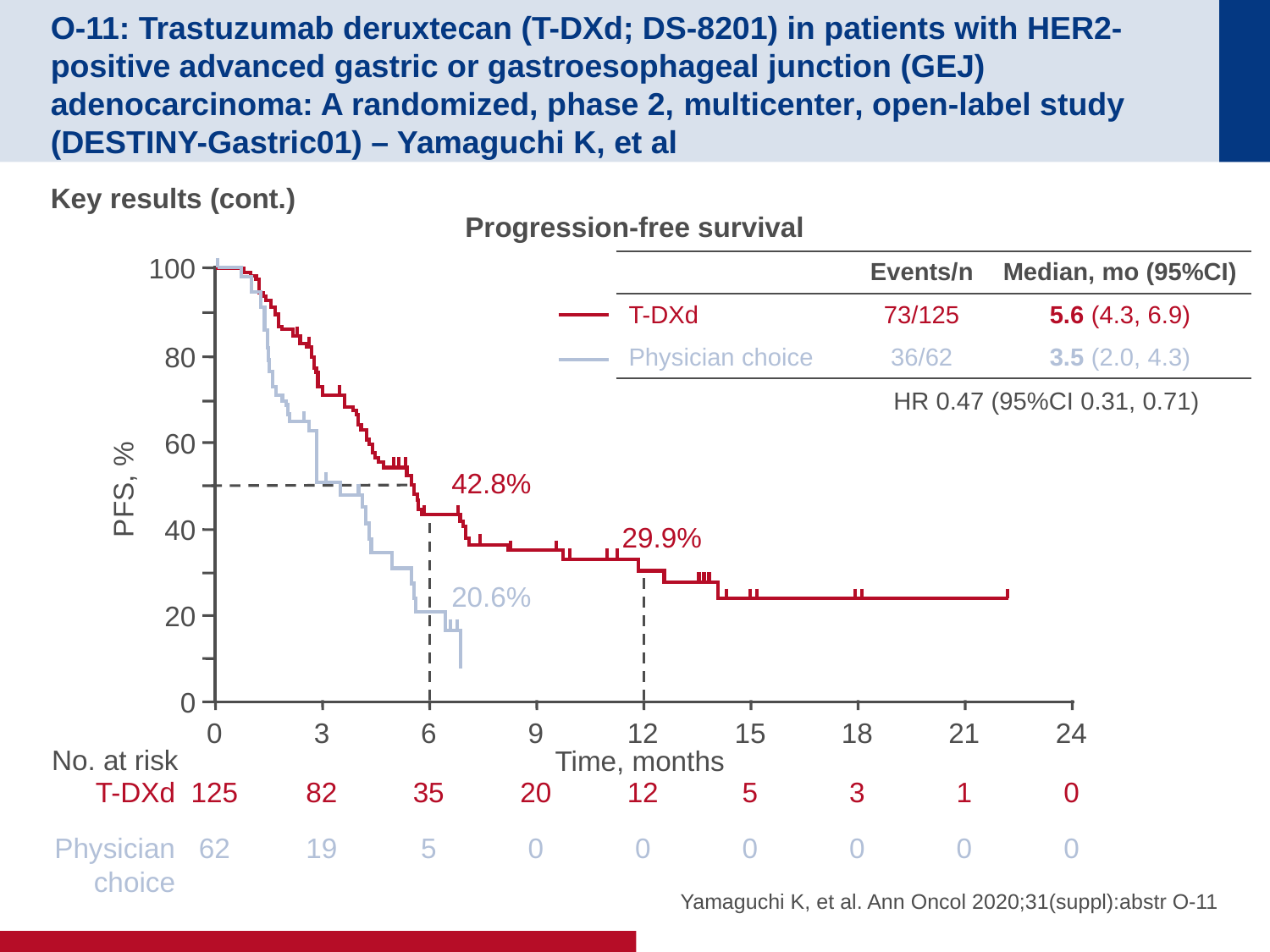

# O-11: Trastuzumab deruxtecan (T-DXd; DS-8201) in patients with HER2-positive advanced gastric or gastroesophageal junction (GEJ) adenocarcinoma: A randomized, phase 2, multicenter, open-label study (DESTINY-Gastric01) – Yamaguchi K, et al
Key results (cont.)

Progression-free survival
100

80

60

PFS, %
40

20

0

|  | Events/n | Median, mo (95%CI) |
| --- | --- | --- |
| T-DXd | 73/125 | 5.6 (4.3, 6.9) |
| Physician choice | 36/62 | 3.5 (2.0, 4.3) |

HR 0.47 (95%CI 0.31, 0.71)
42.8%
29.9%
20.6%

0
3
6
9
12
15
18
21
24
No. at risk
Time, months
T-DXd
125
82
35
20
12
5
3
1
0
Physician
choice
62
19
5
0
0
0
0
0
0
Yamaguchi K, et al. Ann Oncol 2020;31(suppl):abstr O-11